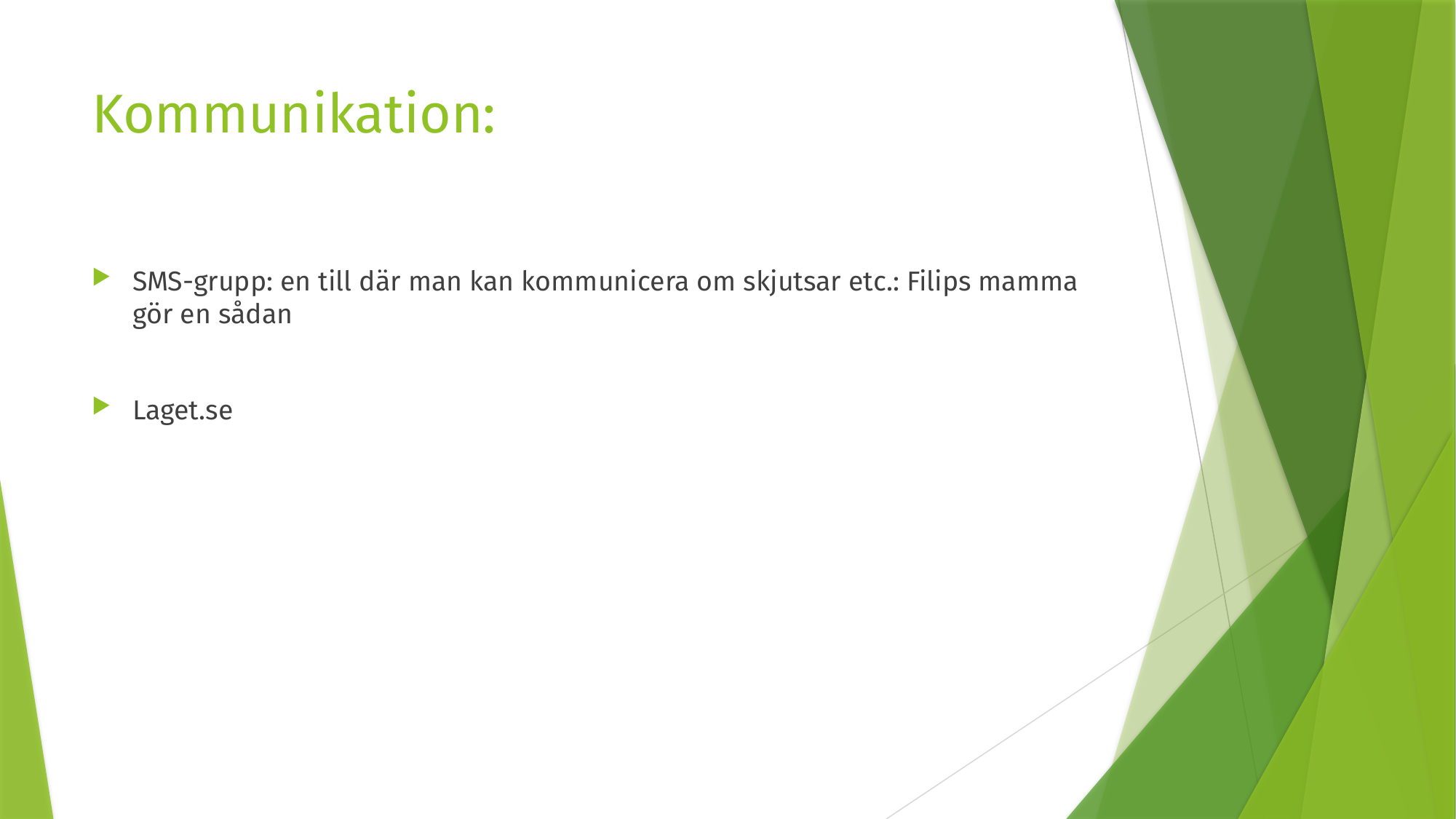

# Kommunikation:
SMS-grupp: en till där man kan kommunicera om skjutsar etc.: Filips mamma gör en sådan

Laget.se